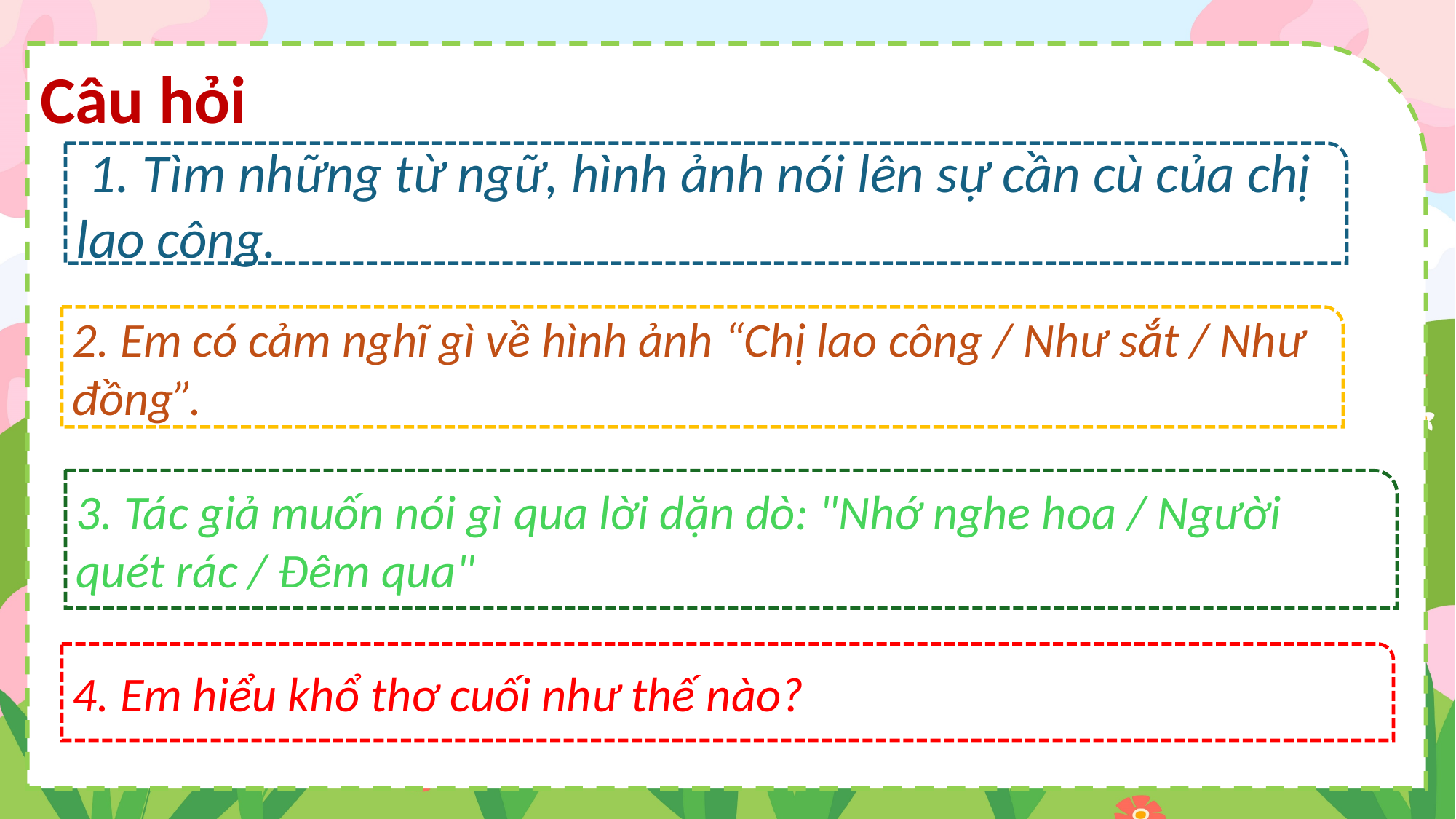

Câu hỏi
 1. Tìm những từ ngữ, hình ảnh nói lên sự cần cù của chị lao công.
2. Em có cảm nghĩ gì về hình ảnh “Chị lao công / Như sắt / Như đồng”.
3. Tác giả muốn nói gì qua lời dặn dò: "Nhớ nghe hoa / Người quét rác / Đêm qua"
4. Em hiểu khổ thơ cuối như thế nào?